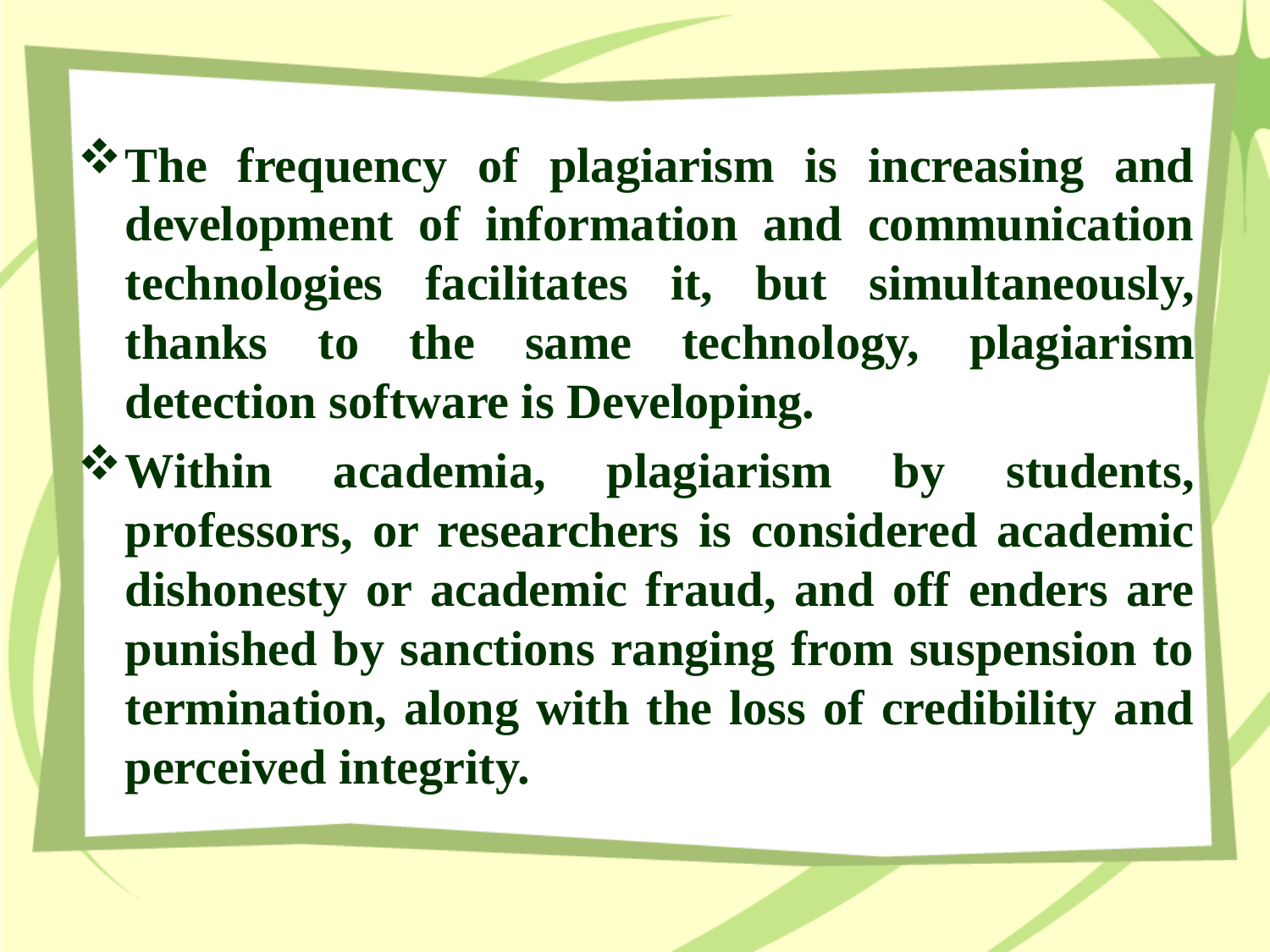

The frequency of plagiarism is increasing and development of information and communication technologies facilitates it, but simultaneously, thanks to the same technology, plagiarism detection software is Developing.
Within academia, plagiarism by students, professors, or researchers is considered academic dishonesty or academic fraud, and off enders are punished by sanctions ranging from suspension to termination, along with the loss of credibility and perceived integrity.